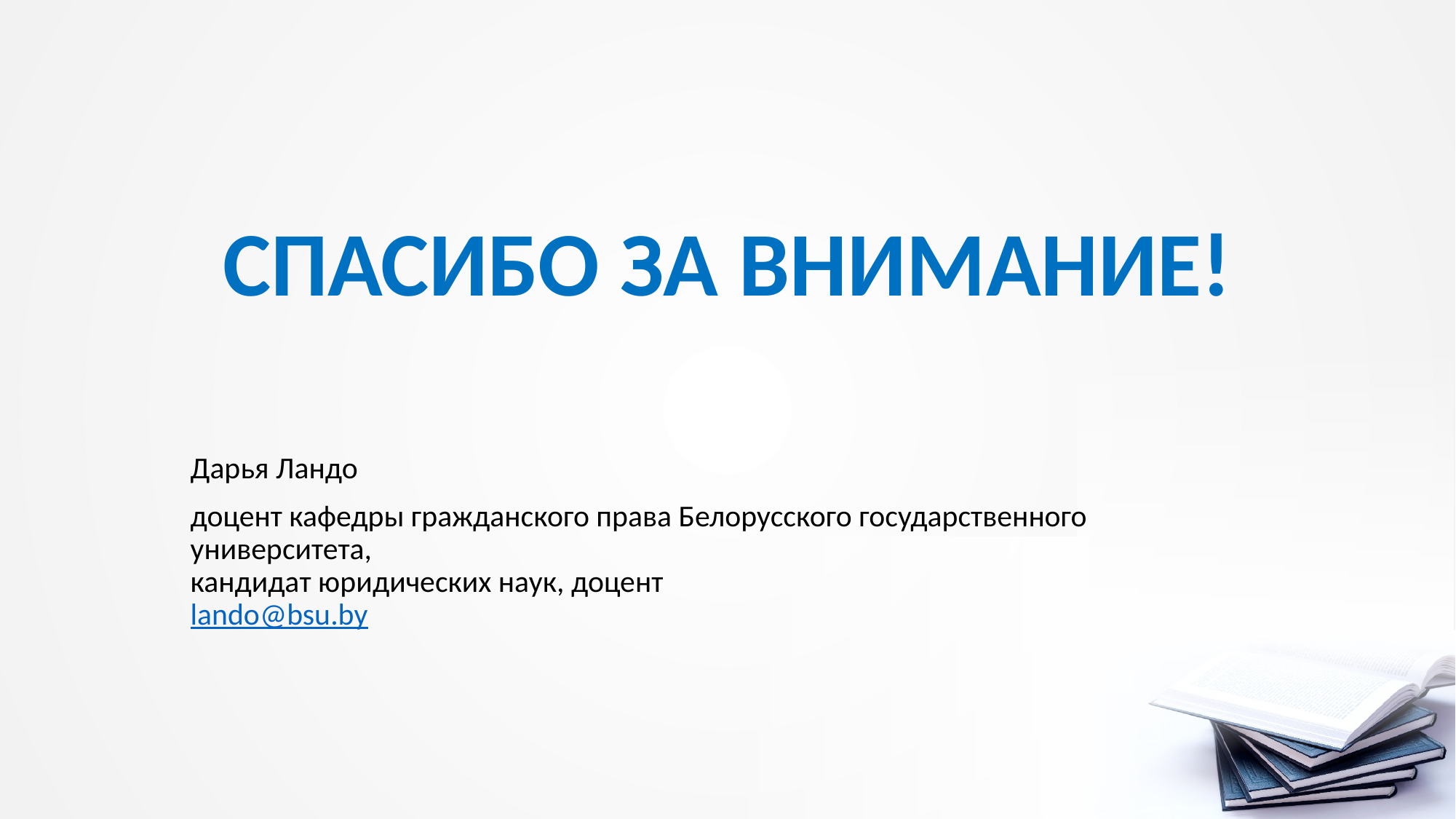

# СПАСИБО ЗА ВНИМАНИЕ!
Дарья Ландо
доцент кафедры гражданского права Белорусского государственного университета,
кандидат юридических наук, доцент
lando@bsu.by